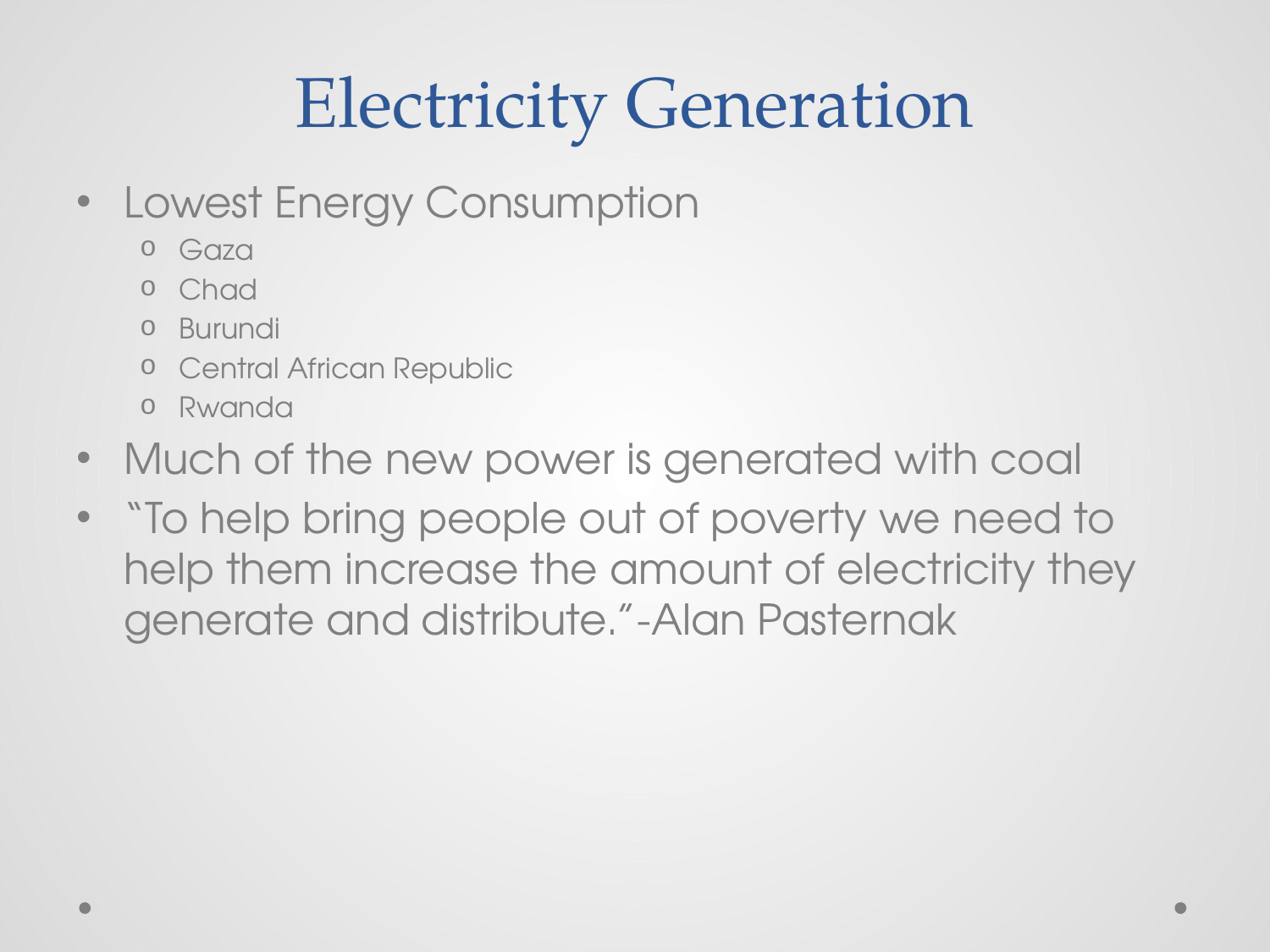

# Electricity Generation
Lowest Energy Consumption
Gaza
Chad
Burundi
Central African Republic
Rwanda
Much of the new power is generated with coal
“To help bring people out of poverty we need to help them increase the amount of electricity they generate and distribute.”-Alan Pasternak